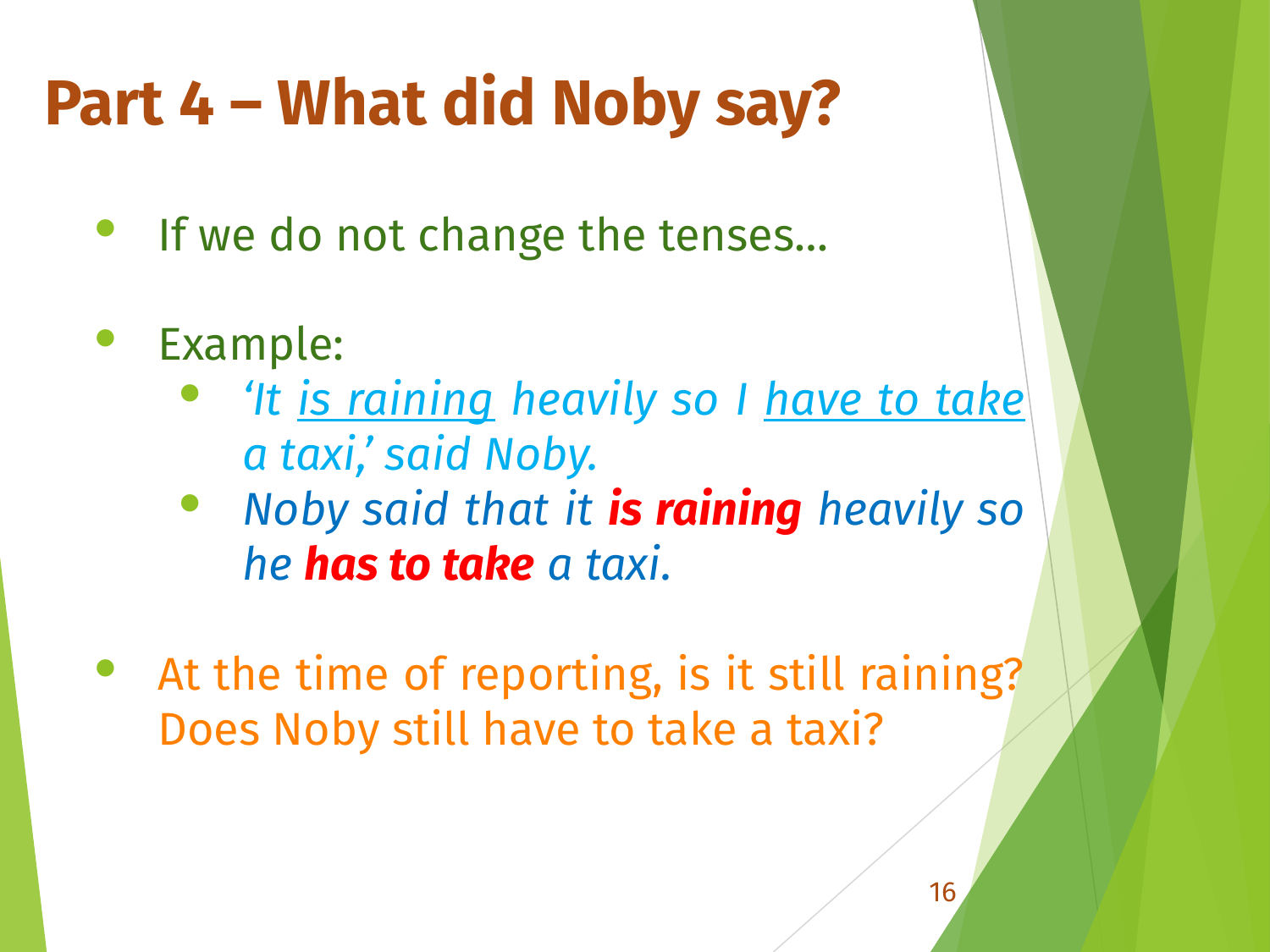

# Part 4 – What did Noby say?
If we do not change the tenses…

Example:
‘It is raining heavily so I have to take a taxi,’ said Noby.
Noby said that it is raining heavily so he has to take a taxi.

At the time of reporting, is it still raining? Does Noby still have to take a taxi?
16